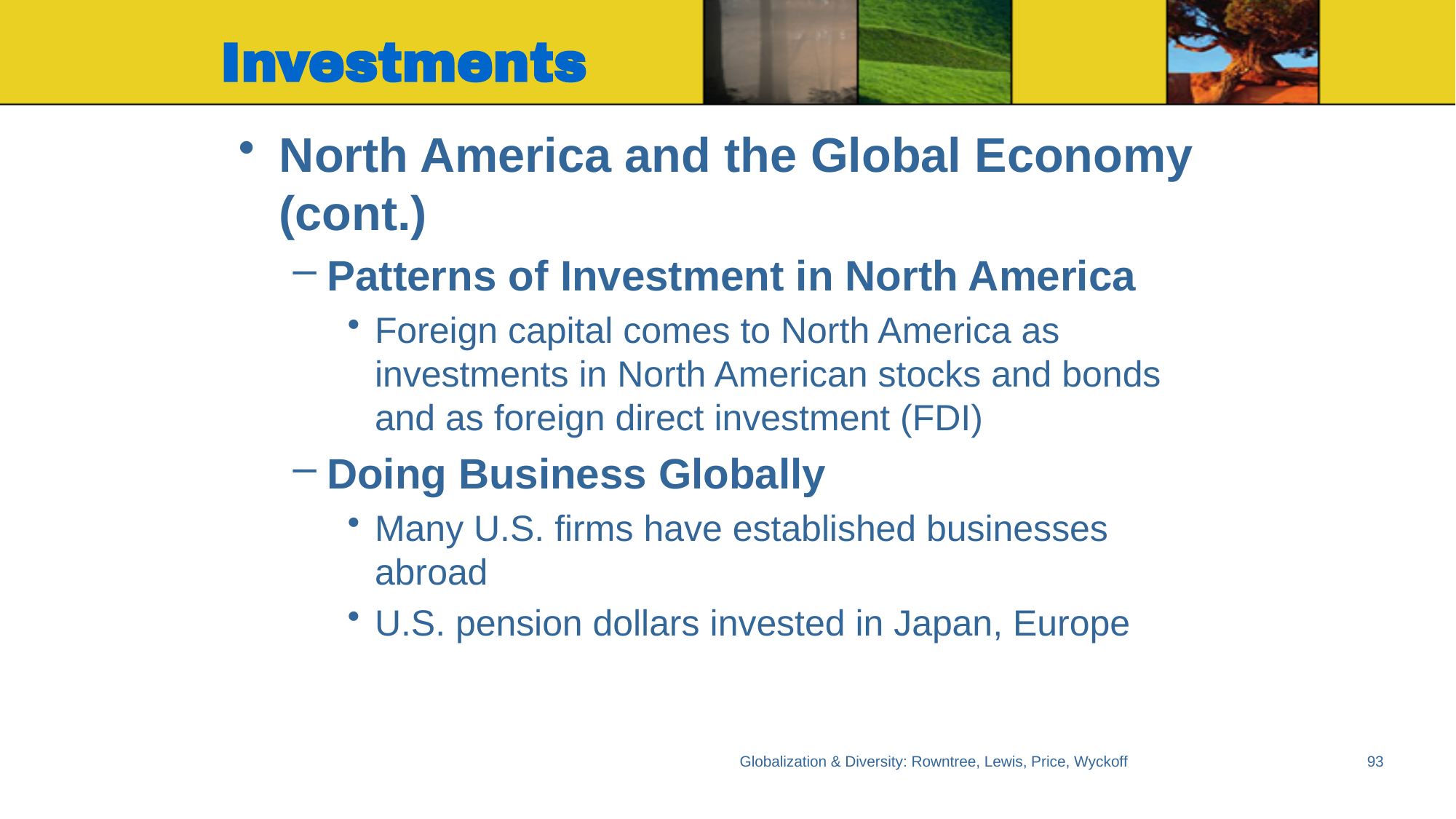

# Investments
North America and the Global Economy (cont.)
Patterns of Investment in North America
Foreign capital comes to North America as investments in North American stocks and bonds and as foreign direct investment (FDI)
Doing Business Globally
Many U.S. firms have established businesses abroad
U.S. pension dollars invested in Japan, Europe
Globalization & Diversity: Rowntree, Lewis, Price, Wyckoff
93